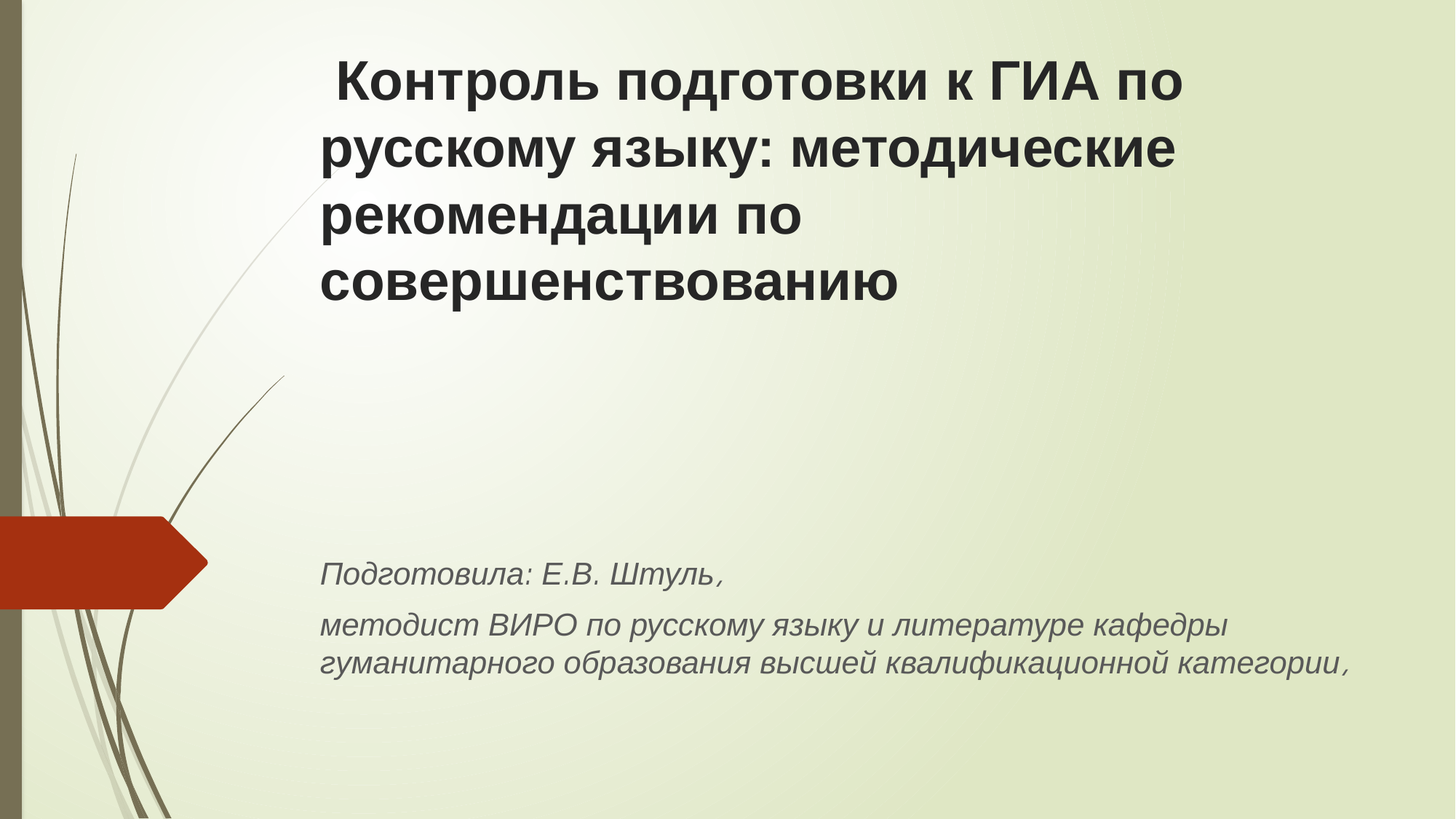

# Контроль подготовки к ГИА по русскому языку: методические рекомендации по совершенствованию
Подготовила: Е.В. Штуль,
методист ВИРО по русскому языку и литературе кафедры гуманитарного образования высшей квалификационной категории,